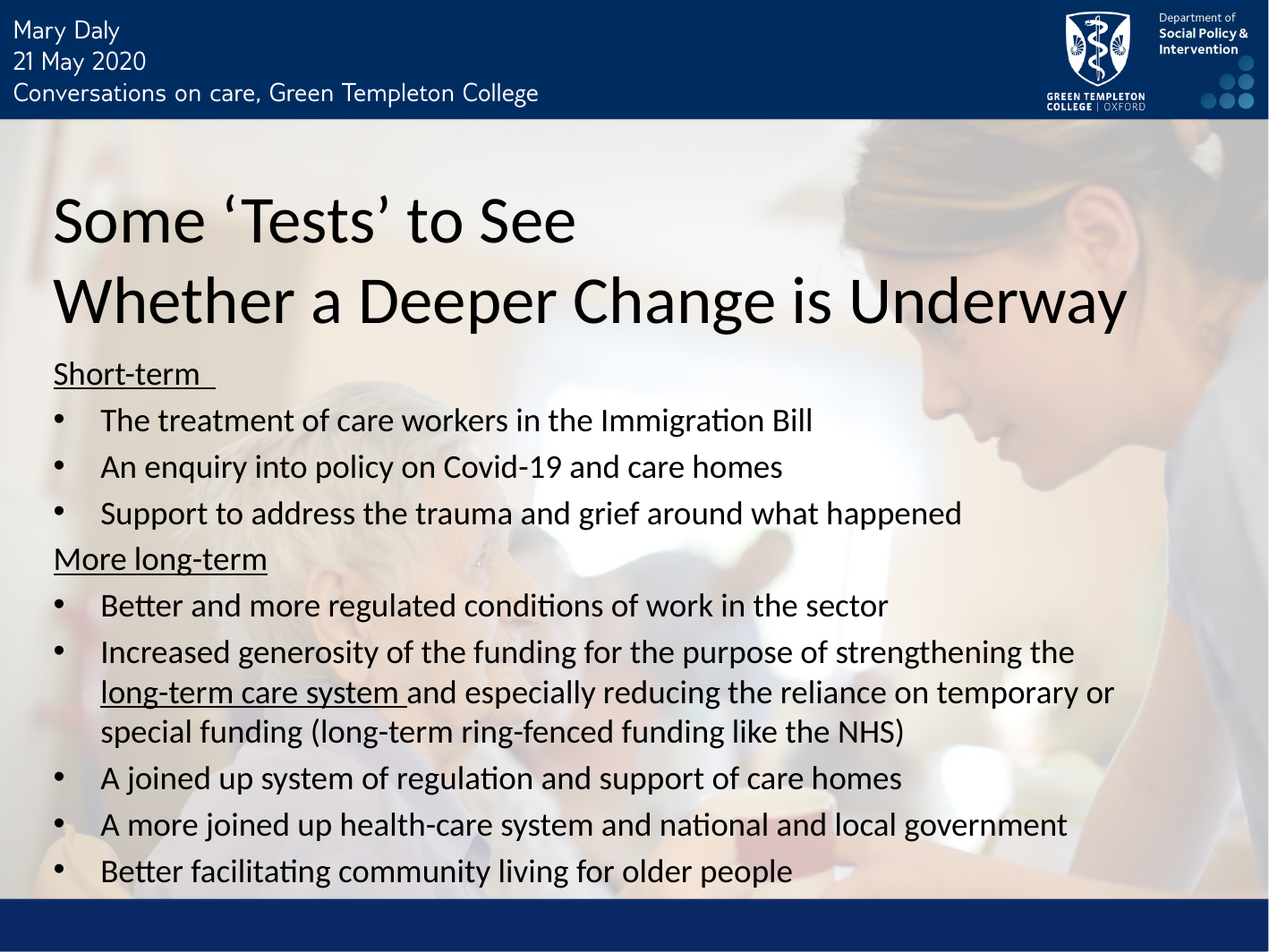

Some ‘Tests’ to See
Whether a Deeper Change is Underway
Short-term
The treatment of care workers in the Immigration Bill
An enquiry into policy on Covid-19 and care homes
Support to address the trauma and grief around what happened
More long-term
Better and more regulated conditions of work in the sector
Increased generosity of the funding for the purpose of strengthening the long-term care system and especially reducing the reliance on temporary or special funding (long-term ring-fenced funding like the NHS)
A joined up system of regulation and support of care homes
A more joined up health-care system and national and local government
Better facilitating community living for older people